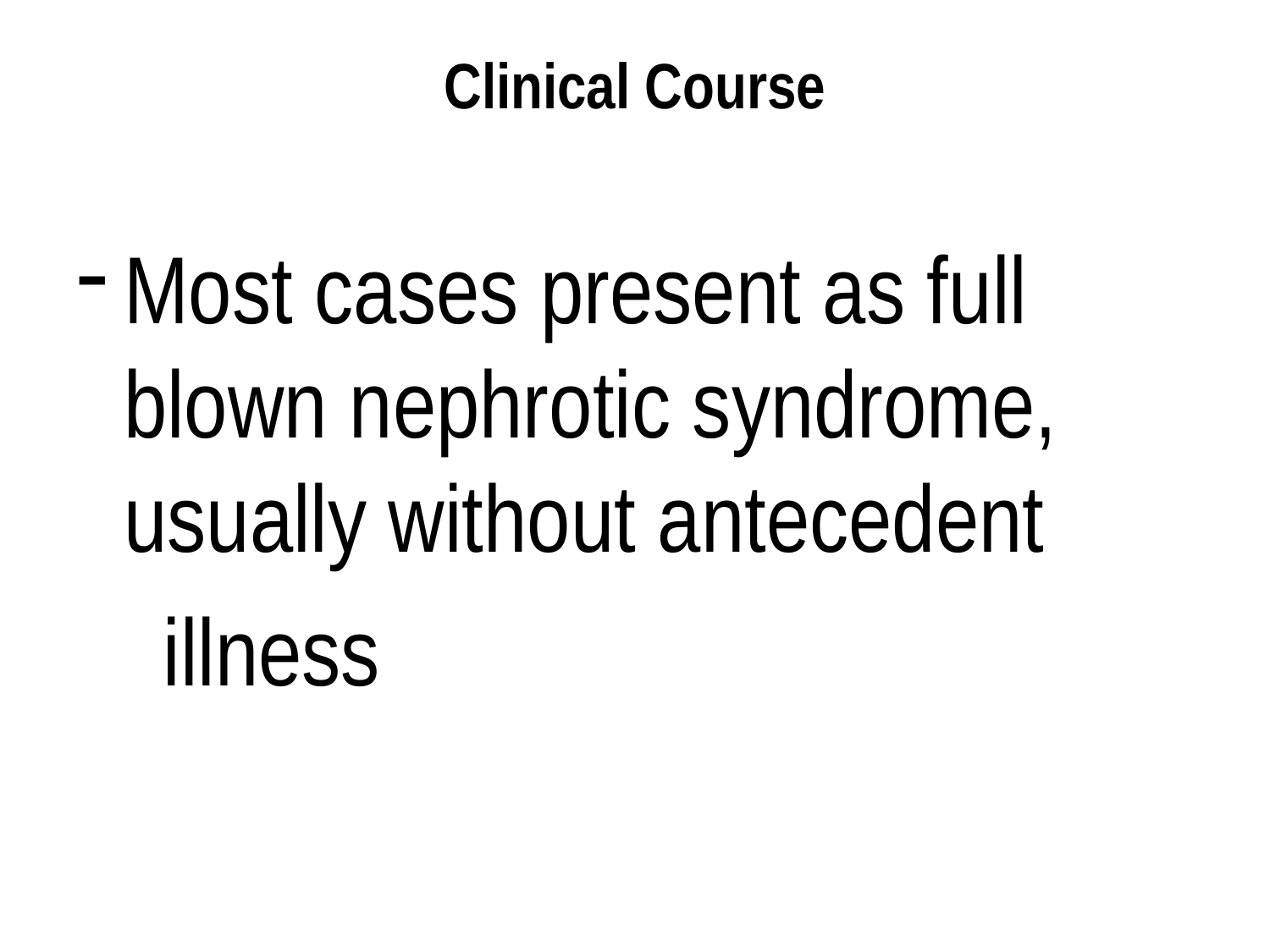

# Clinical Course
Most cases present as full blown nephrotic syndrome, usually without antecedent
    illness